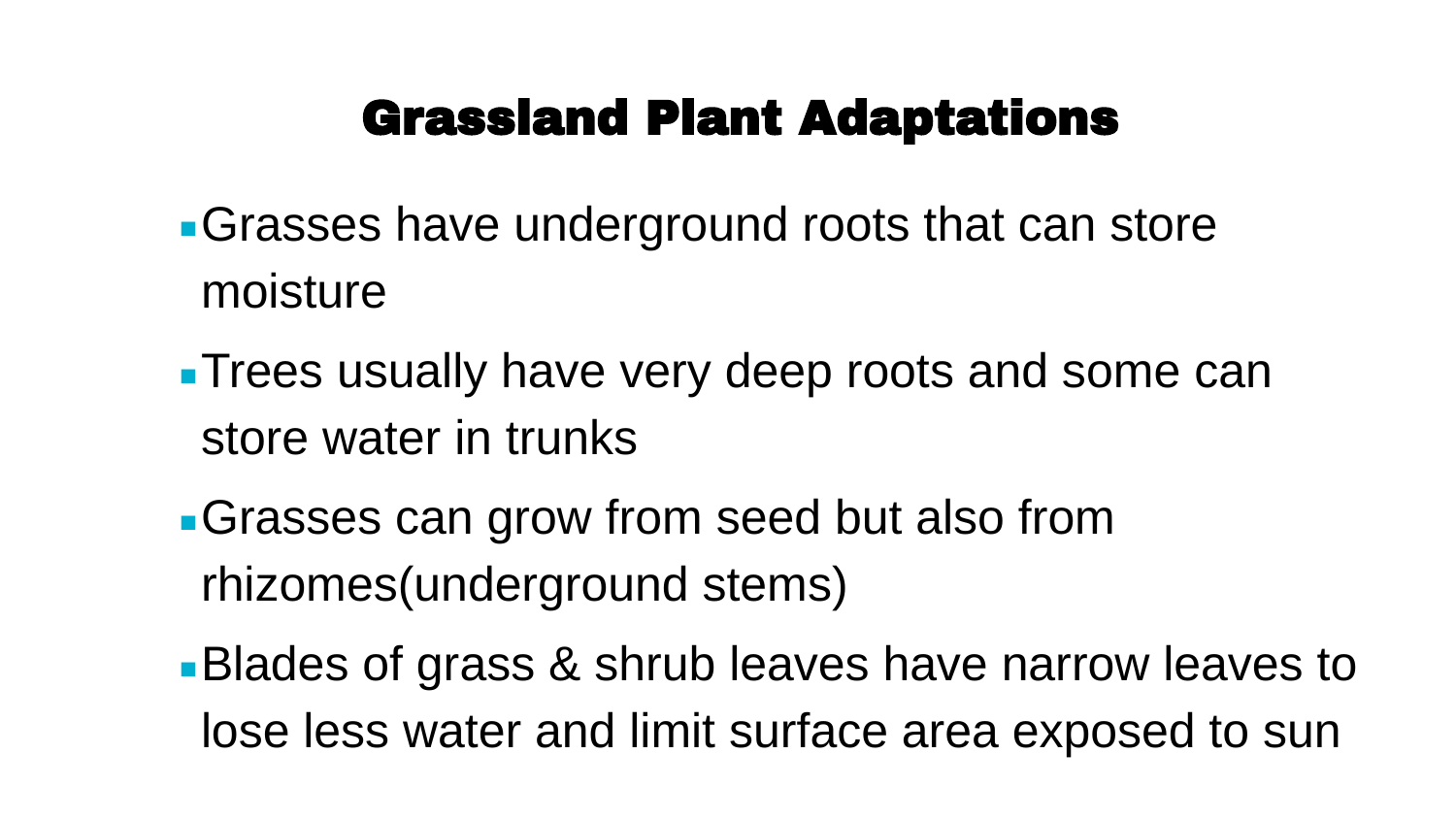

# Grassland Plant Adaptations
Grasses have underground roots that can store moisture
Trees usually have very deep roots and some can store water in trunks
Grasses can grow from seed but also from rhizomes(underground stems)
Blades of grass & shrub leaves have narrow leaves to lose less water and limit surface area exposed to sun